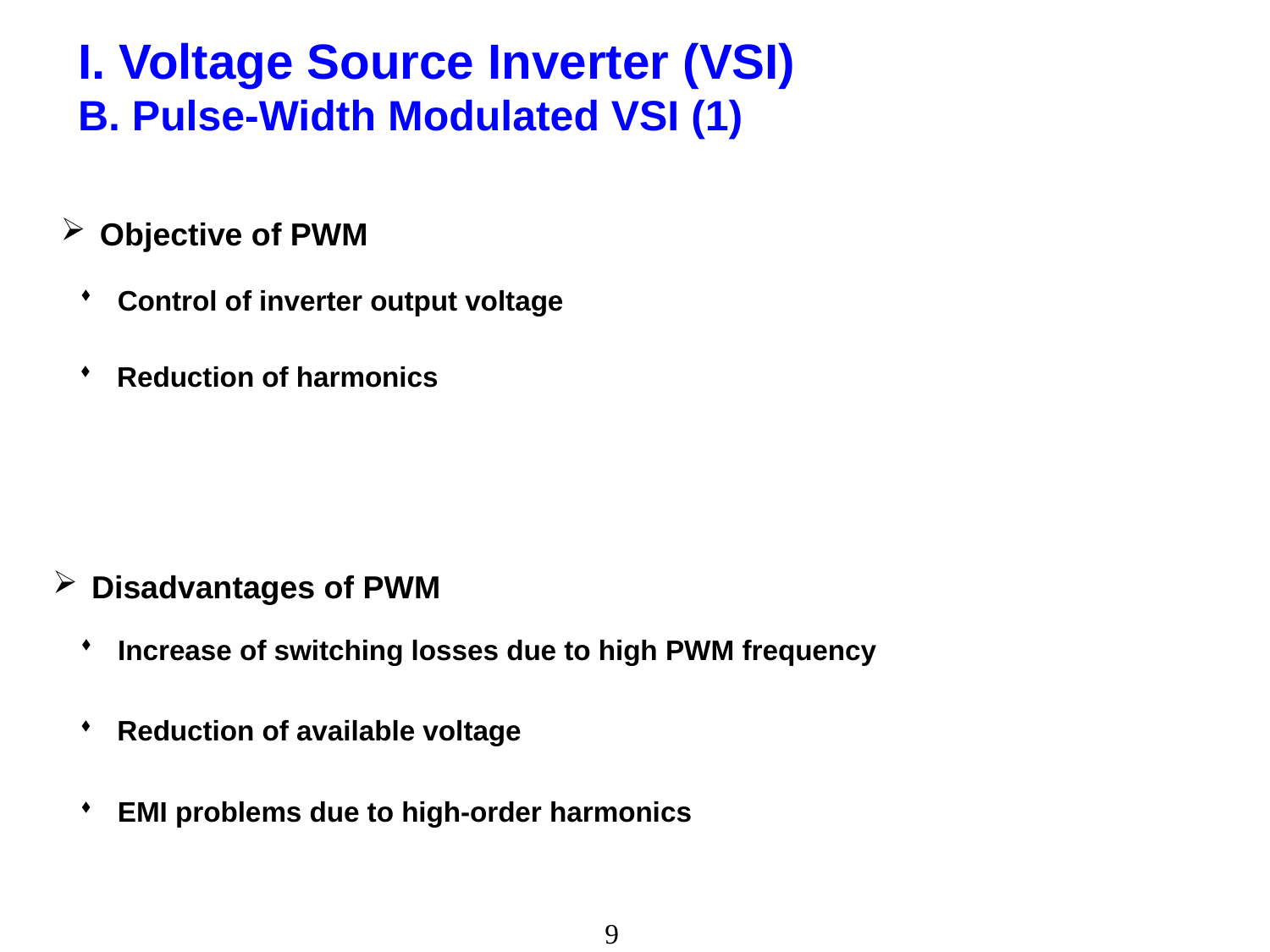

I. Voltage Source Inverter (VSI)
B. Pulse-Width Modulated VSI (1)
 Objective of PWM
 Control of inverter output voltage
 Reduction of harmonics
 Disadvantages of PWM
 Increase of switching losses due to high PWM frequency
 Reduction of available voltage
 EMI problems due to high-order harmonics
9